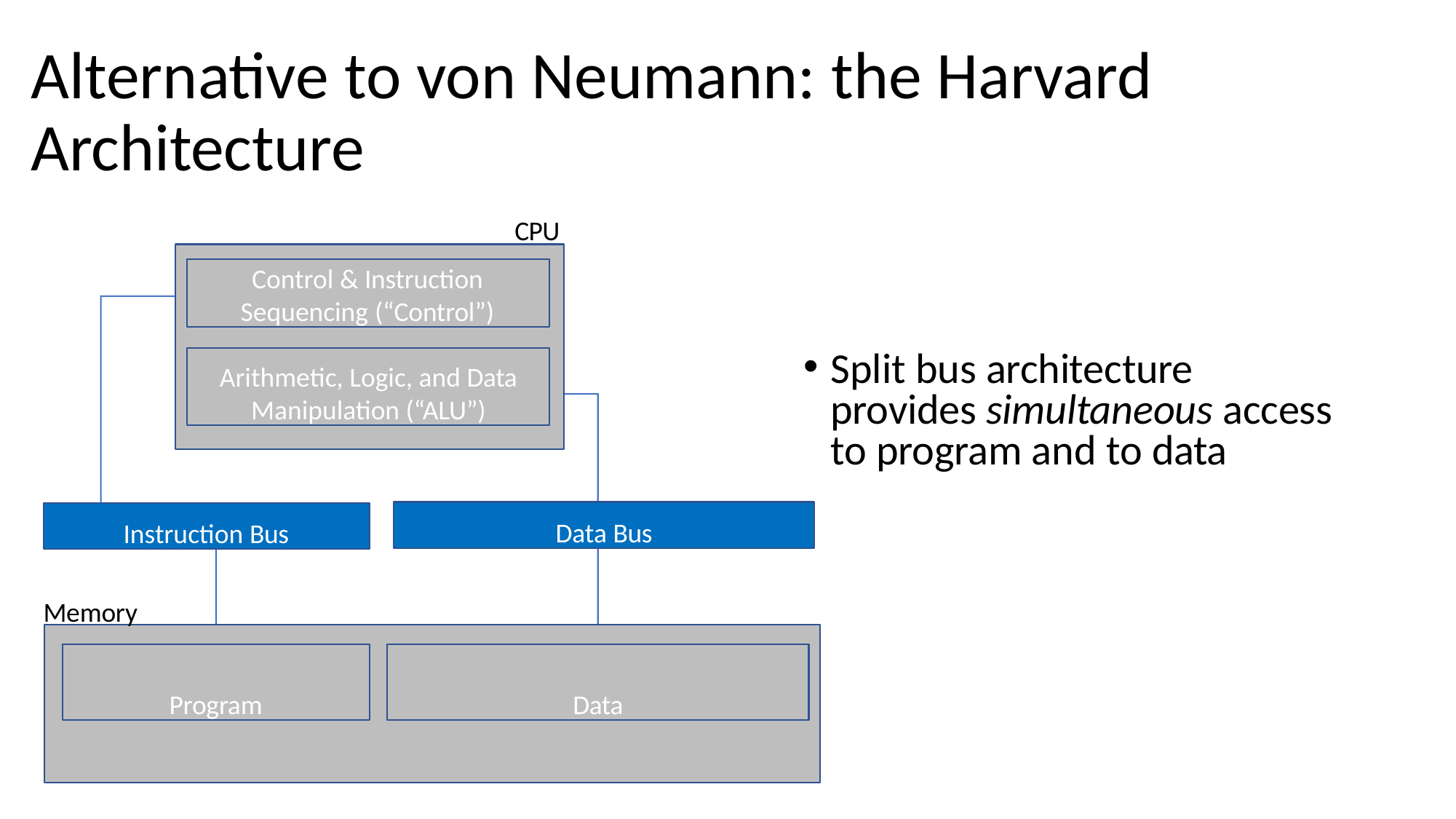

# Alternative to von Neumann: the Harvard Architecture
CPU

Control & Instruction
Sequencing (“Control”)

Split bus architecture provides simultaneous access to program and to data
Arithmetic, Logic, and Data
Manipulation (“ALU”)

Data Bus
Instruction Bus
Memory

Program

Data